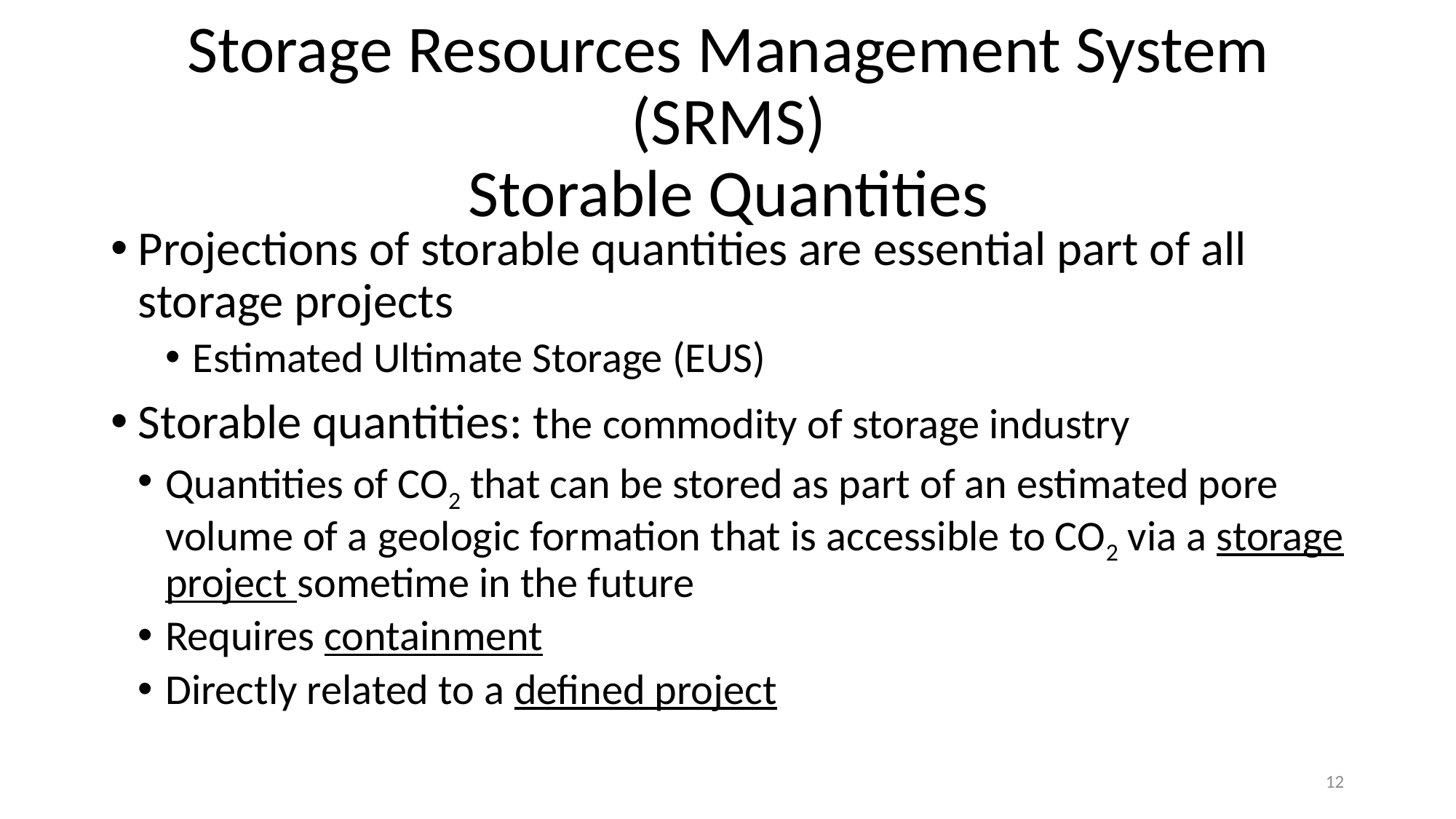

# Storage Resources Management System (SRMS) Storable Quantities
Projections of storable quantities are essential part of all storage projects
Estimated Ultimate Storage (EUS)
Storable quantities: the commodity of storage industry
Quantities of CO2 that can be stored as part of an estimated pore volume of a geologic formation that is accessible to CO2 via a storage project sometime in the future
Requires containment
Directly related to a defined project

12